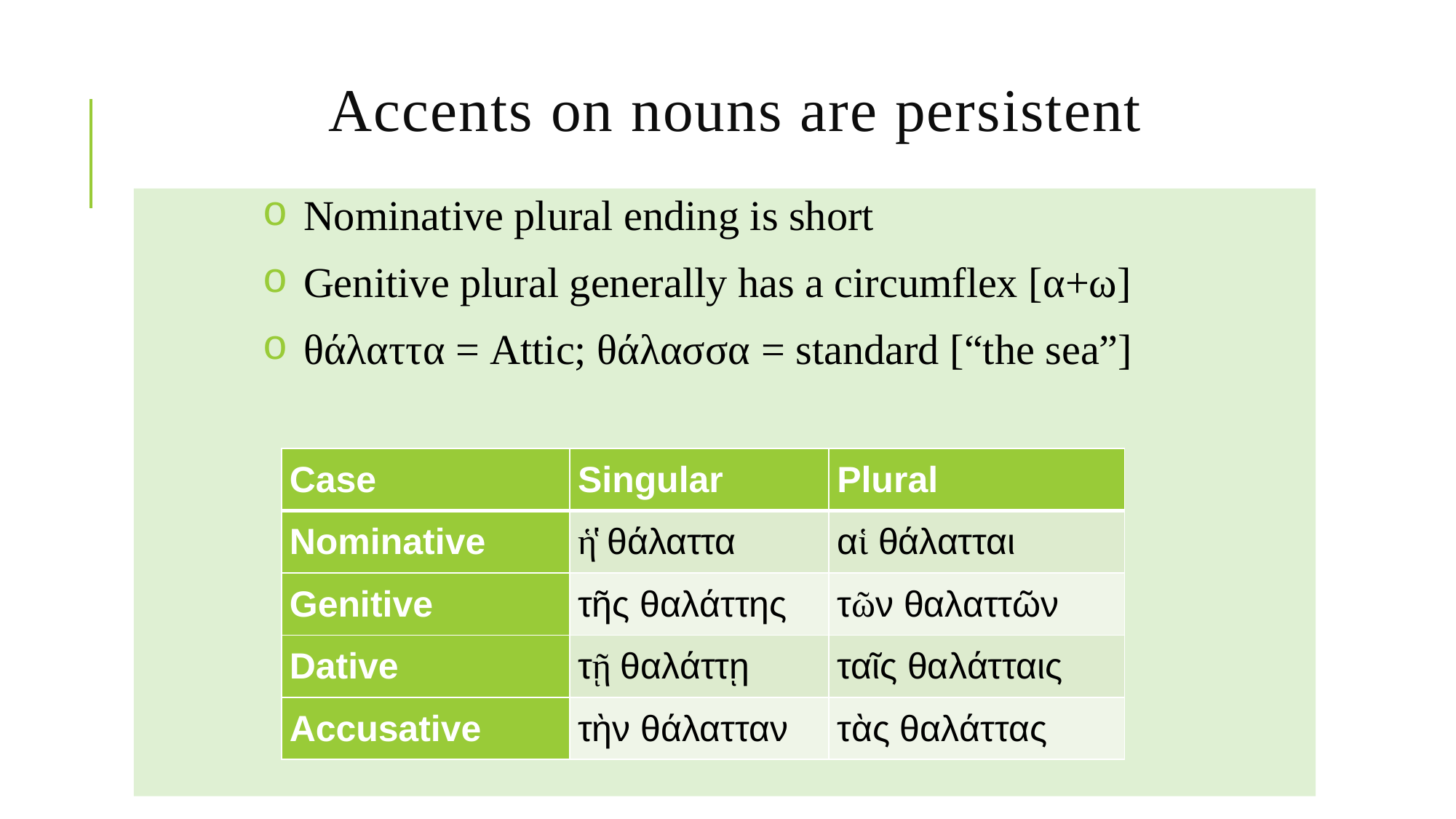

# Accents on nouns are persistent
Nominative plural ending is short
Genitive plural generally has a circumflex [α+ω]
θάλαττα = Attic; θάλασσα = standard [“the sea”]

| Case | Singular | Plural |
| --- | --- | --- |
| Nominative | ἡ̔ θάλαττα | αἱ θάλατται |
| Genitive | τῆς θαλάττης | τῶν θαλαττῶν |
| Dative | τῇ θαλάττῃ | ταῖς θαλάτταις |
| Accusative | τὴν θάλατταν | τὰς θαλάττας |